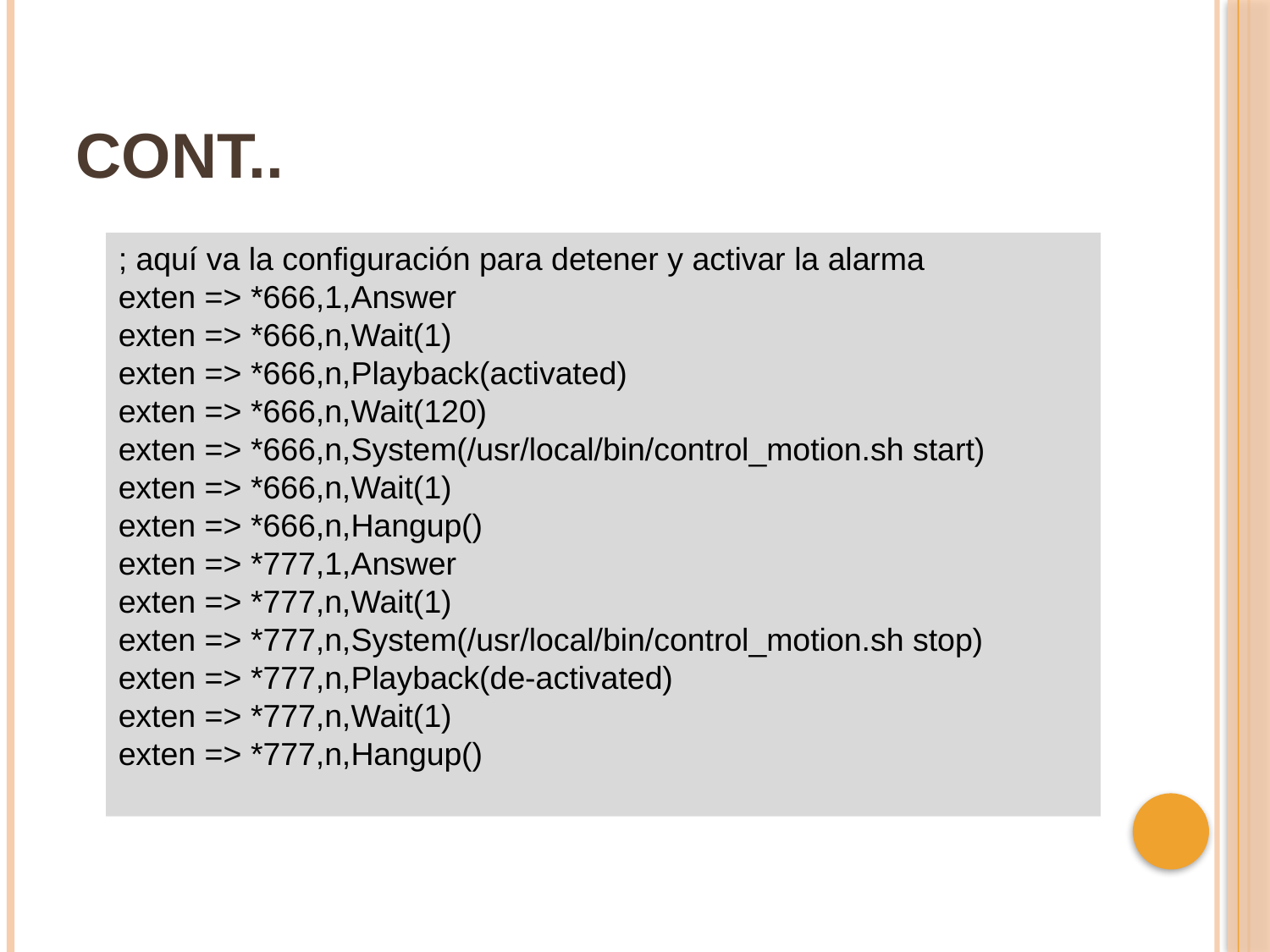

# Cont..
; aquí va la configuración para detener y activar la alarma
exten => *666,1,Answer
exten => *666,n,Wait(1)
exten => *666,n,Playback(activated)
exten => *666,n,Wait(120)
exten => *666,n,System(/usr/local/bin/control_motion.sh start)
exten => *666,n,Wait(1)
exten => *666,n,Hangup()
exten => *777,1,Answer
exten => *777,n,Wait(1)
exten => *777,n,System(/usr/local/bin/control_motion.sh stop)
exten => *777,n,Playback(de-activated)
exten => *777,n,Wait(1)
exten => *777,n,Hangup()